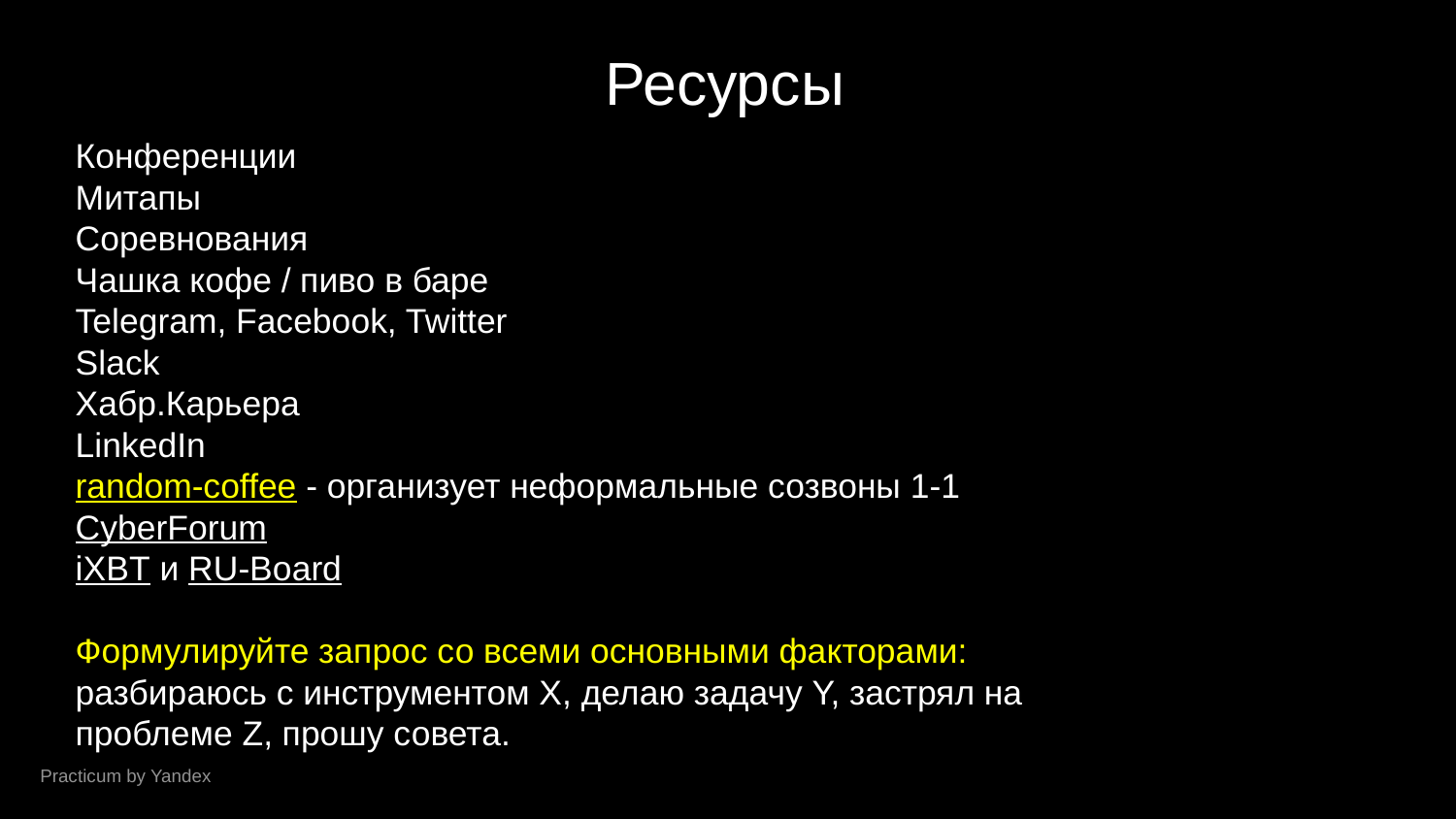

Ресурсы
Конференции
Митапы
Соревнования
Чашка кофе / пиво в баре
Telegram, Facebook, Twitter
Slack
Хабр.Карьера
LinkedIn
random-coffee - организует неформальные созвоны 1-1
CyberForum
iXBT и RU-Board
Формулируйте запрос со всеми основными факторами:
разбираюсь с инструментом X, делаю задачу Y, застрял на проблеме Z, прошу совета.
Practicum by Yandex